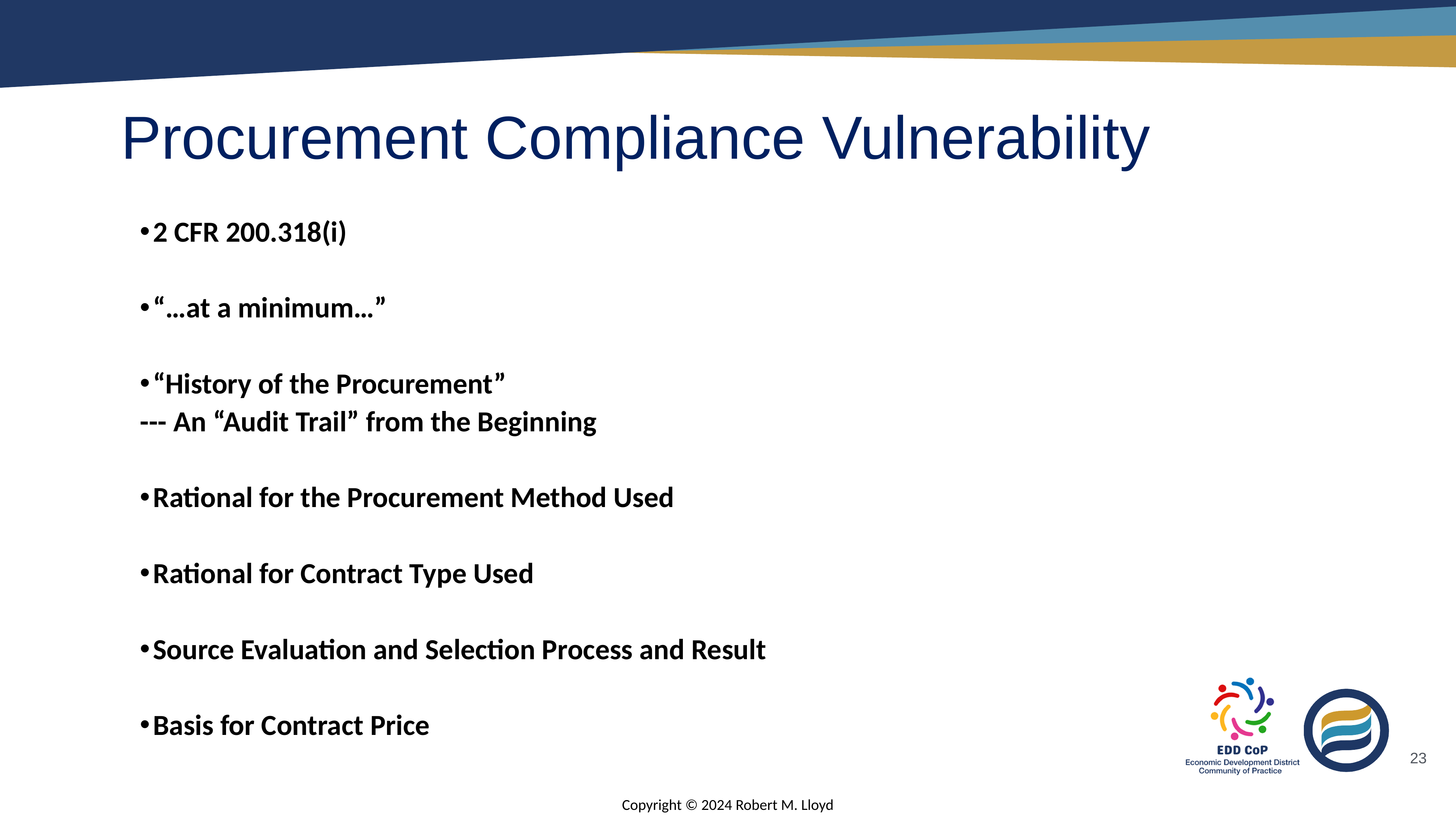

# Procurement Compliance Vulnerability
2 CFR 200.318(i)

“…at a minimum…”

“History of the Procurement”
--- An “Audit Trail” from the Beginning

Rational for the Procurement Method Used

Rational for Contract Type Used

Source Evaluation and Selection Process and Result

Basis for Contract Price

23